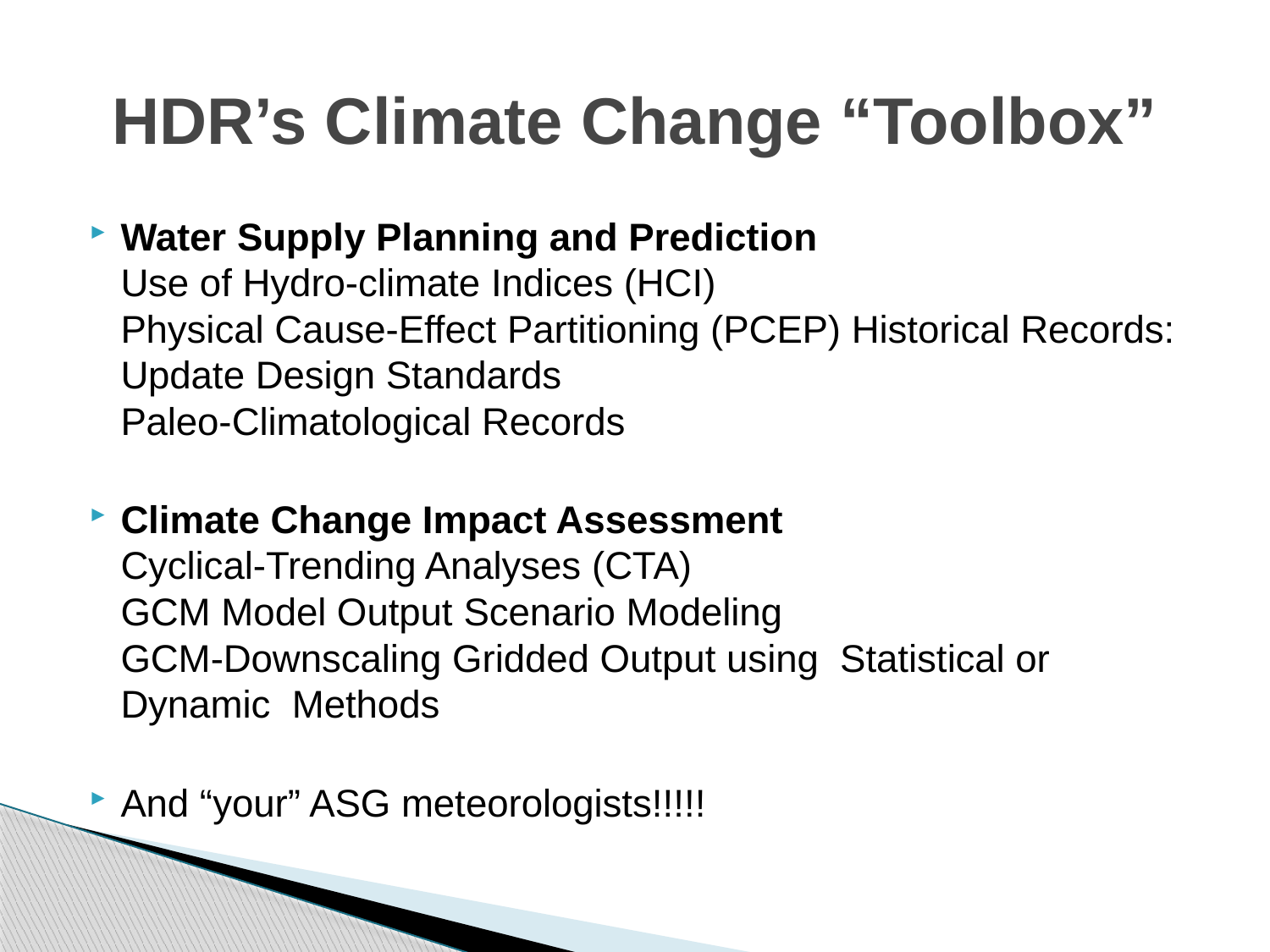

# HDR’s Climate Change “Toolbox”
Water Supply Planning and Prediction
Use of Hydro-climate Indices (HCI)
Physical Cause-Effect Partitioning (PCEP) Historical Records: Update Design Standards
Paleo-Climatological Records
Climate Change Impact Assessment
Cyclical-Trending Analyses (CTA)
GCM Model Output Scenario Modeling
GCM-Downscaling Gridded Output using  Statistical or Dynamic  Methods
And “your” ASG meteorologists!!!!!